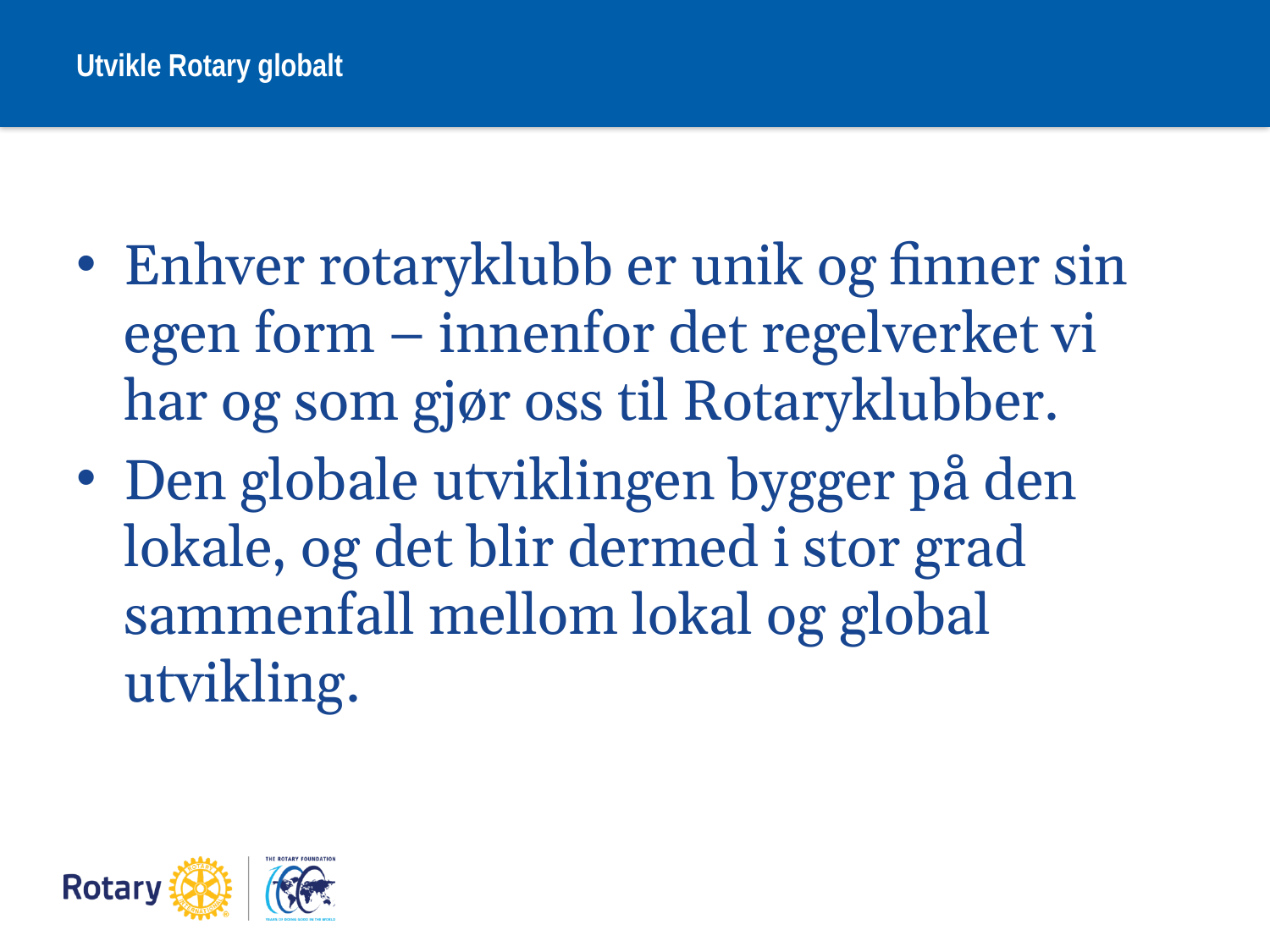

# Utvikle Rotary globalt
Enhver rotaryklubb er unik og finner sin egen form – innenfor det regelverket vi har og som gjør oss til Rotaryklubber.
Den globale utviklingen bygger på den lokale, og det blir dermed i stor grad sammenfall mellom lokal og global utvikling.